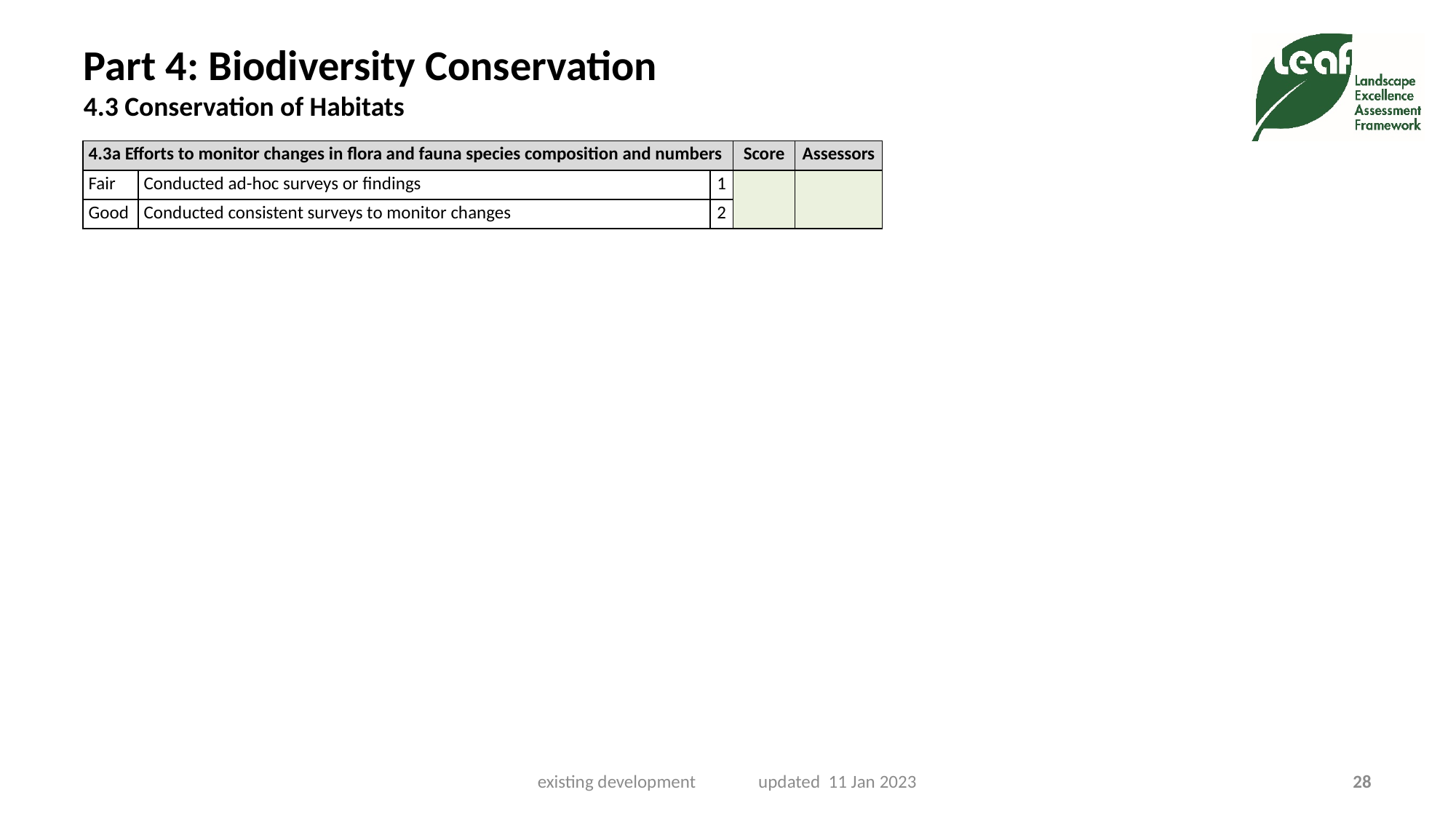

# Part 4: Biodiversity Conservation 4.3 Conservation of Habitats
| 4.3a Efforts to monitor changes in flora and fauna species composition and numbers |  |  | Score | Assessors |
| --- | --- | --- | --- | --- |
| Fair | Conducted ad-hoc surveys or findings | 1 |  |  |
| Good | Conducted consistent surveys to monitor changes | 2 |  |  |

existing development               updated  11 Jan 2023
28